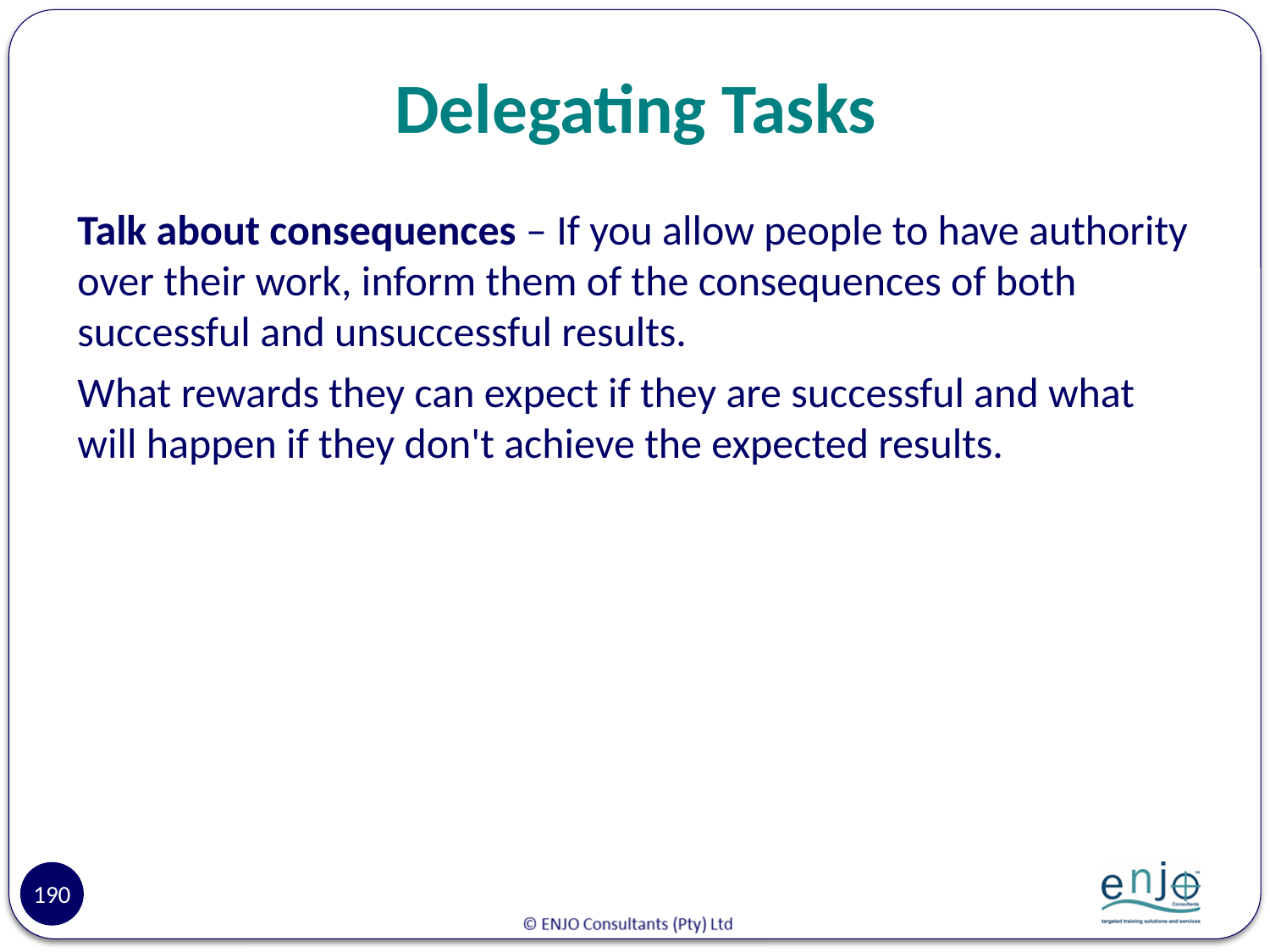

# Delegating Tasks
Talk about consequences – If you allow people to have authority over their work, inform them of the consequences of both successful and unsuccessful results.
What rewards they can expect if they are successful and what will happen if they don't achieve the expected results.

190